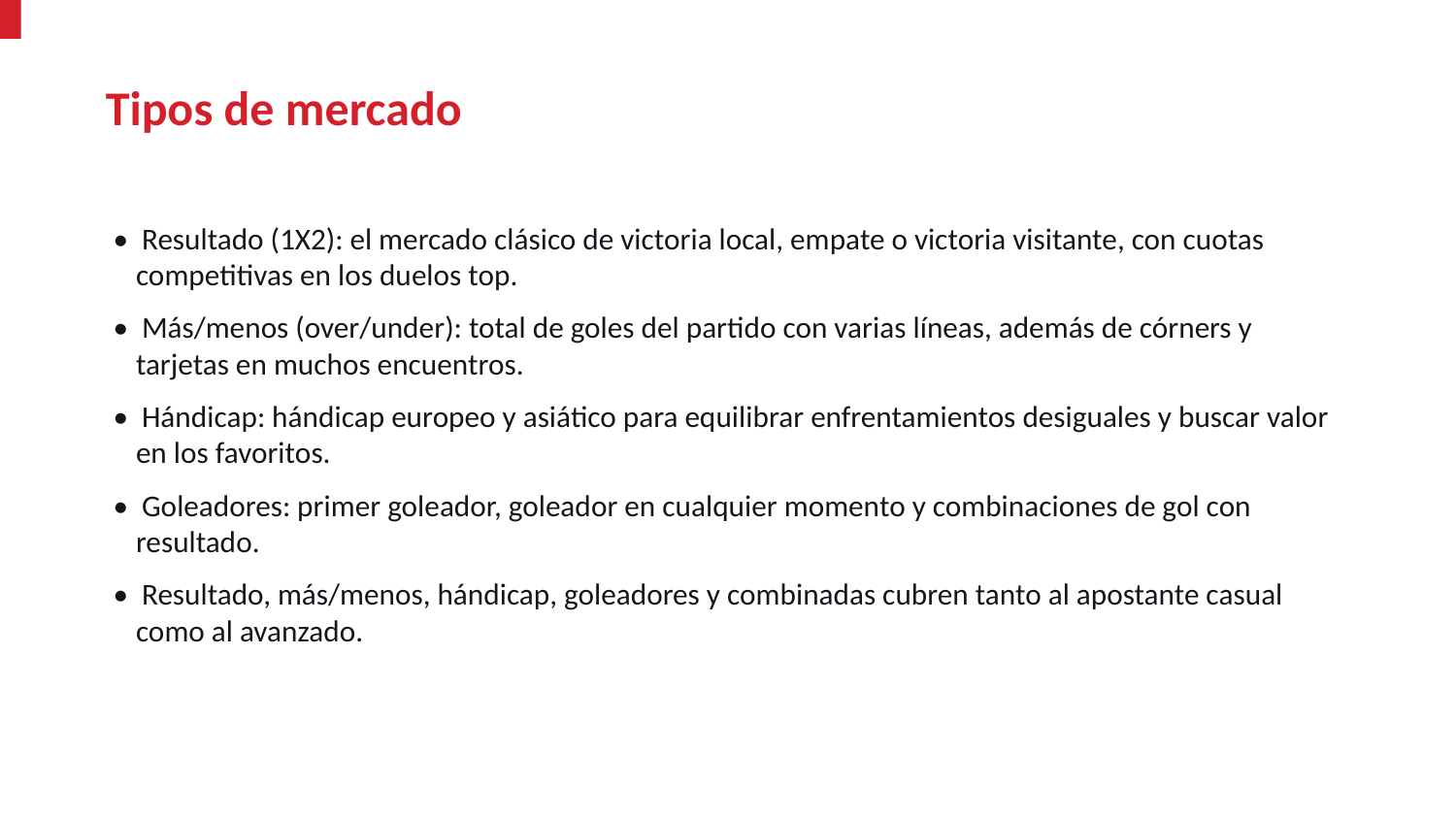

Tipos de mercado
•  Resultado (1X2): el mercado clásico de victoria local, empate o victoria visitante, con cuotas competitivas en los duelos top.
•  Más/menos (over/under): total de goles del partido con varias líneas, además de córners y tarjetas en muchos encuentros.
•  Hándicap: hándicap europeo y asiático para equilibrar enfrentamientos desiguales y buscar valor en los favoritos.
•  Goleadores: primer goleador, goleador en cualquier momento y combinaciones de gol con resultado.
•  Resultado, más/menos, hándicap, goleadores y combinadas cubren tanto al apostante casual como al avanzado.